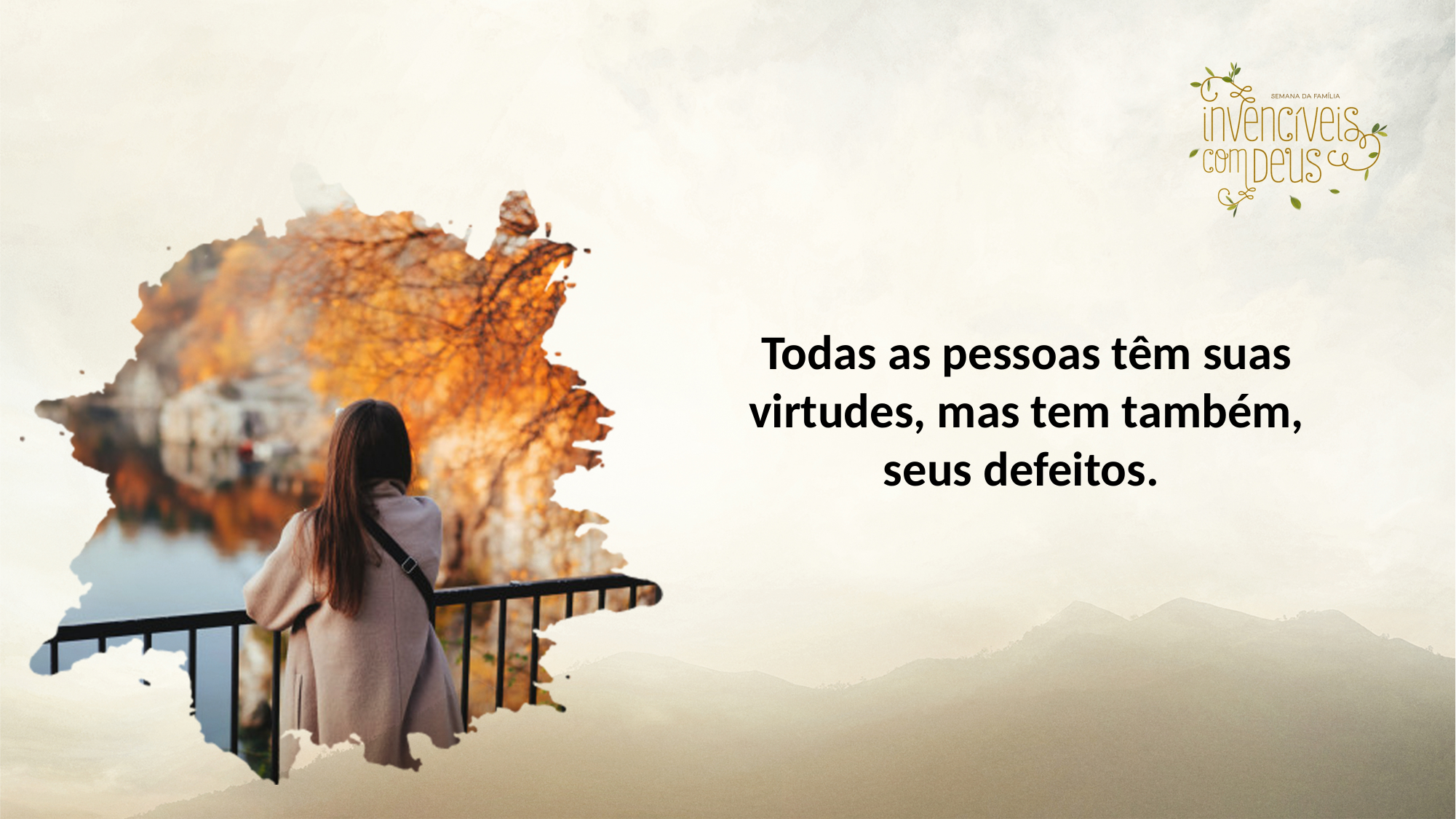

Todas as pessoas têm suas virtudes, mas tem também, seus defeitos.